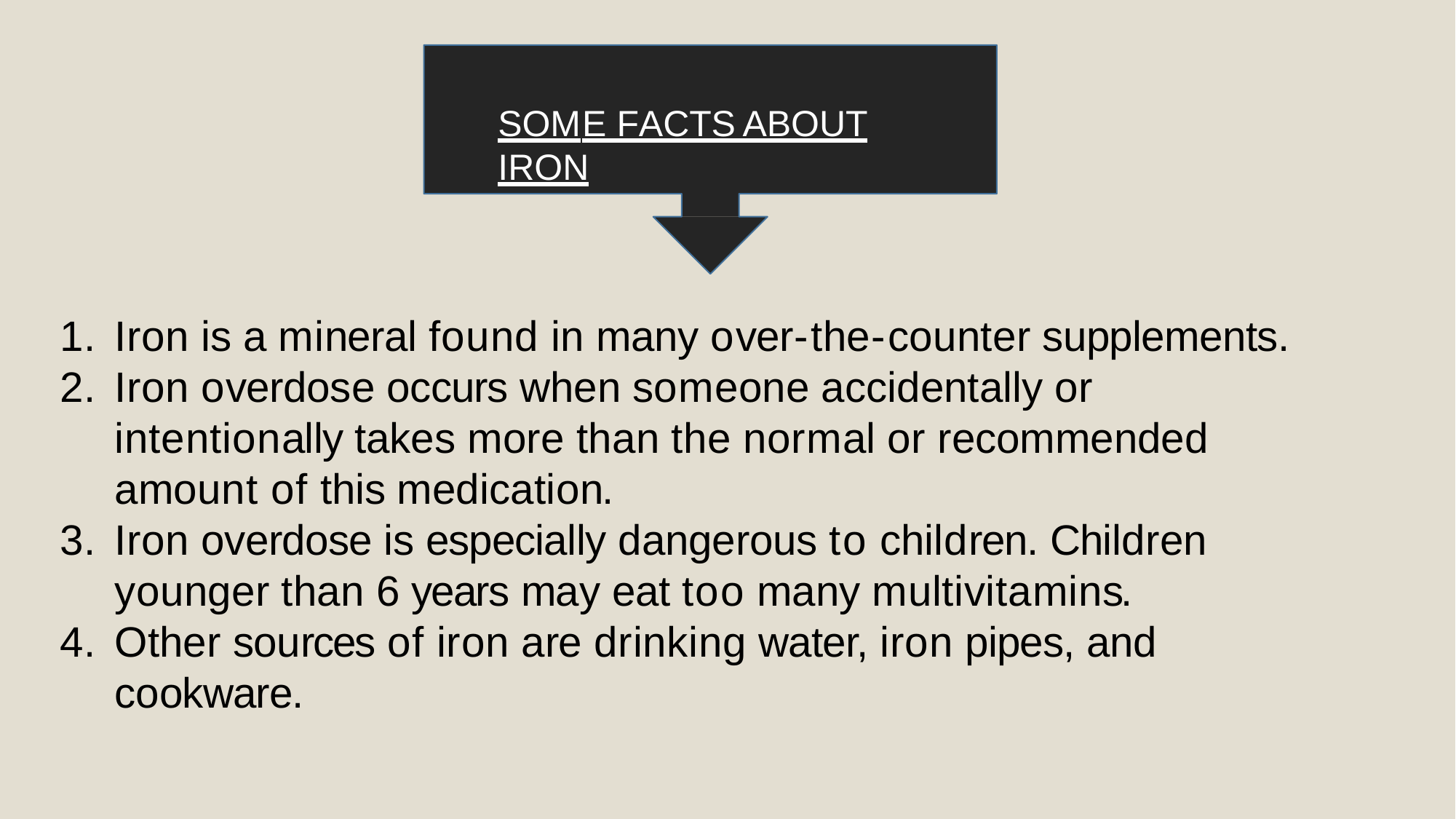

SOME FACTS ABOUT IRON
Iron is a mineral found in many over-the-counter supplements.
Iron overdose occurs when someone accidentally or intentionally takes more than the normal or recommended amount of this medication.
Iron overdose is especially dangerous to children. Children
younger than 6 years may eat too many multivitamins.
Other sources of iron are drinking water, iron pipes, and cookware.